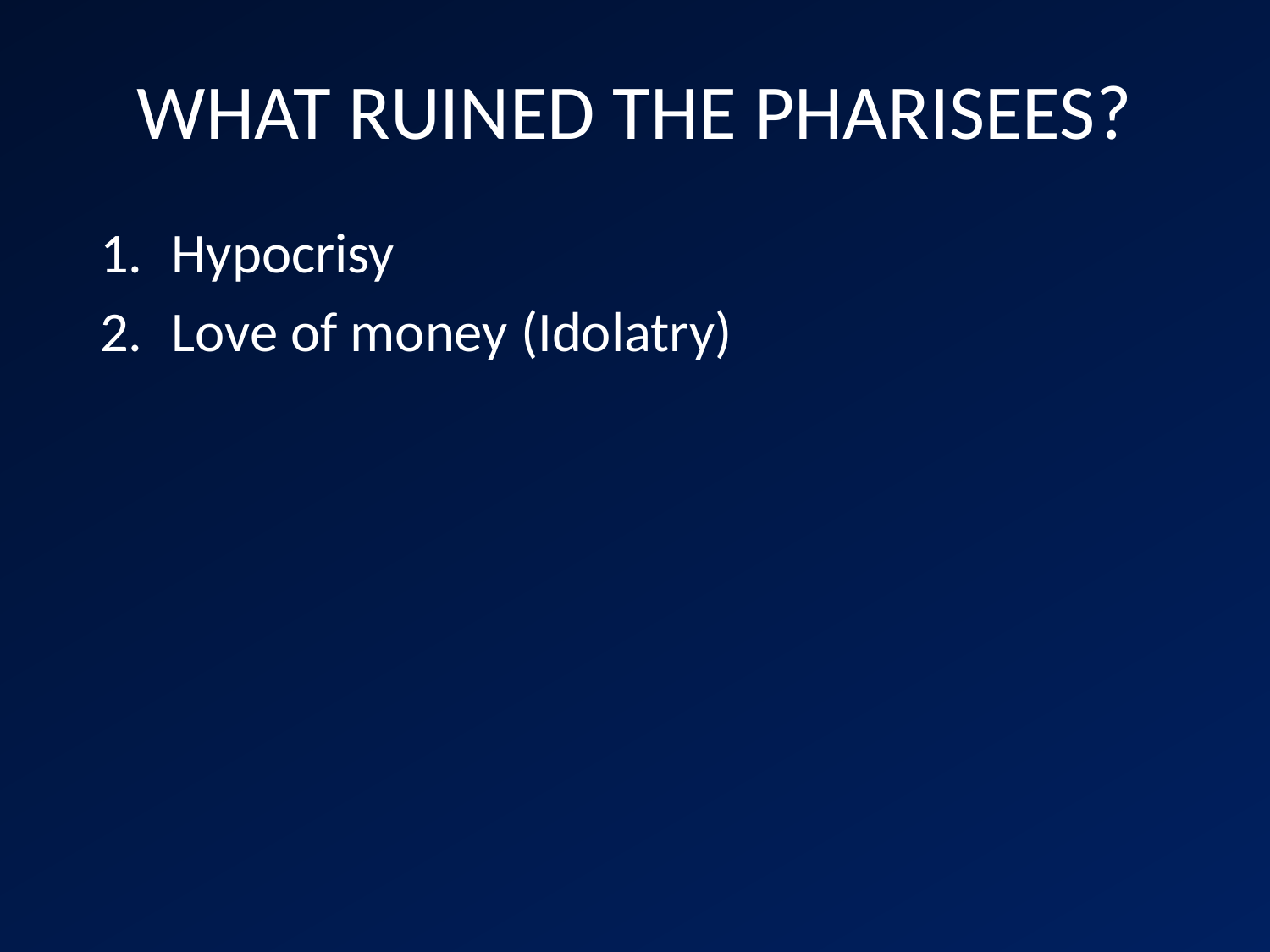

# WHAT RUINED THE PHARISEES?
Hypocrisy
Love of money (Idolatry)